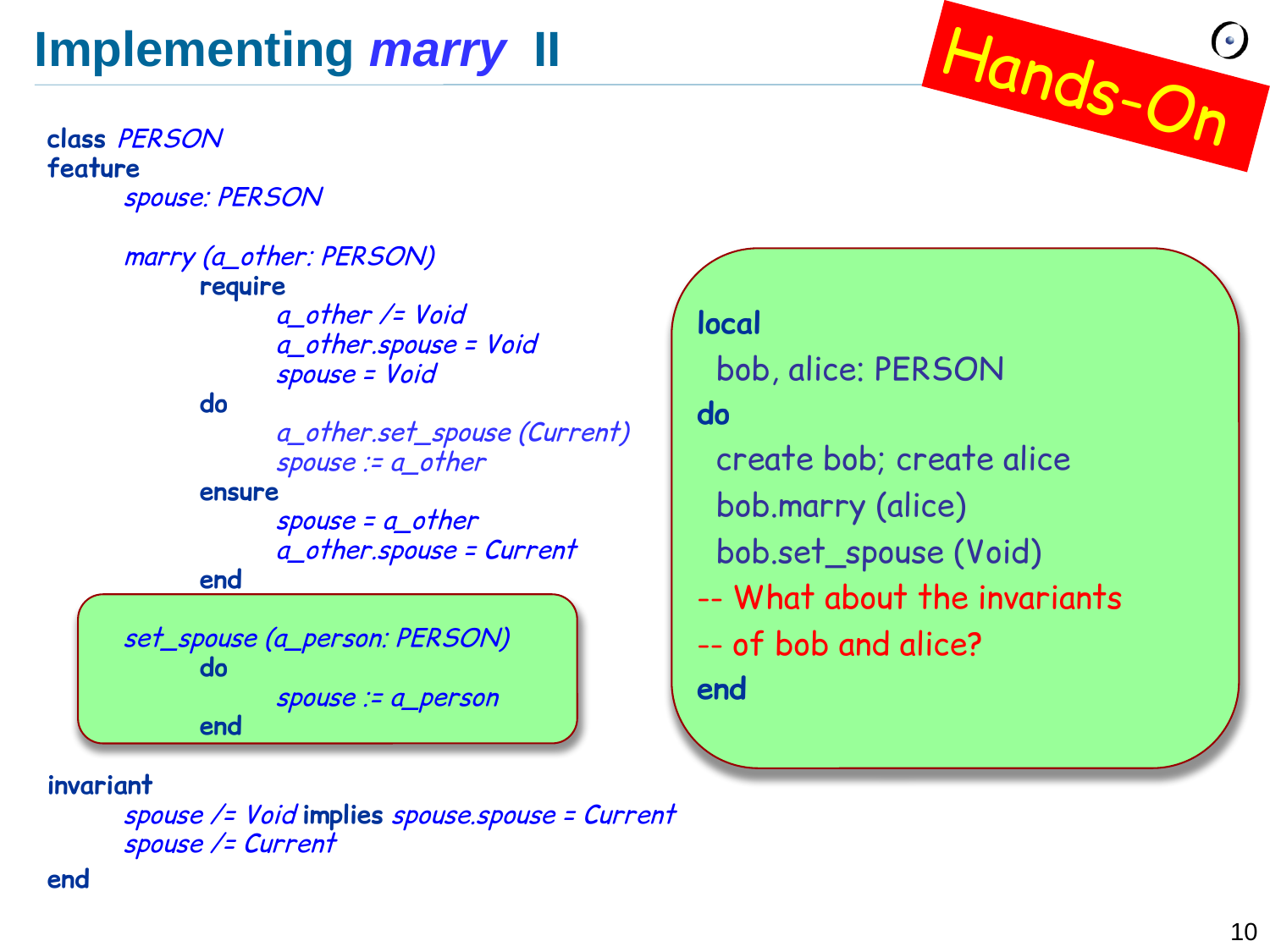

# Implementing marry  II
Hands-On
class PERSON
feature
	spouse: PERSON

	marry (a_other: PERSON)
		require
			a_other /= Void
			a_other.spouse = Void
			spouse = Void
		do
			a_other.set_spouse (Current)
			spouse := a_other
		ensure
			spouse = a_other
			a_other.spouse = Current
		end

	set_spouse (a_person: PERSON)
		do
			spouse := a_person
		end

invariant
	spouse /= Void implies spouse.spouse = Current
	spouse /= Current
end
local
  bob, alice: PERSON
do
  create bob; create alice
  bob.marry (alice)
  bob.set_spouse (Void)
-- What about the invariants
-- of bob and alice?
end